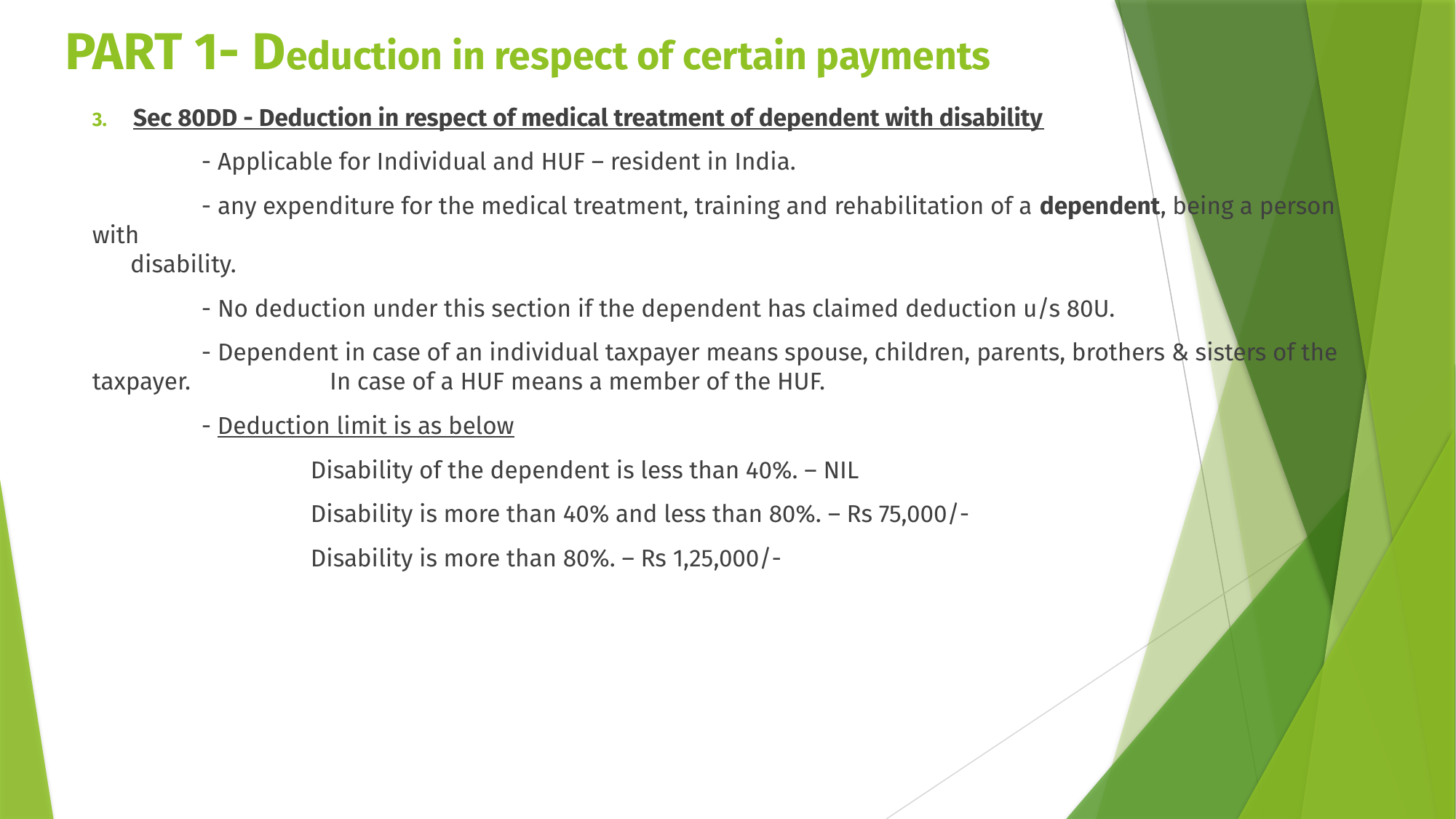

# PART 1- Deduction in respect of certain payments
Sec 80DD - Deduction in respect of medical treatment of dependent with disability
	- Applicable for Individual and HUF – resident in India.
	- any expenditure for the medical treatment, training and rehabilitation of a dependent, being a person with
      disability.
	- No deduction under this section if the dependent has claimed deduction u/s 80U.
	- Dependent in case of an individual taxpayer means spouse, children, parents, brothers & sisters of the taxpayer.  	   In case of a HUF means a member of the HUF.
	- Deduction limit is as below
		Disability of the dependent is less than 40%. – NIL
		Disability is more than 40% and less than 80%. – Rs 75,000/-
		Disability is more than 80%. – Rs 1,25,000/-